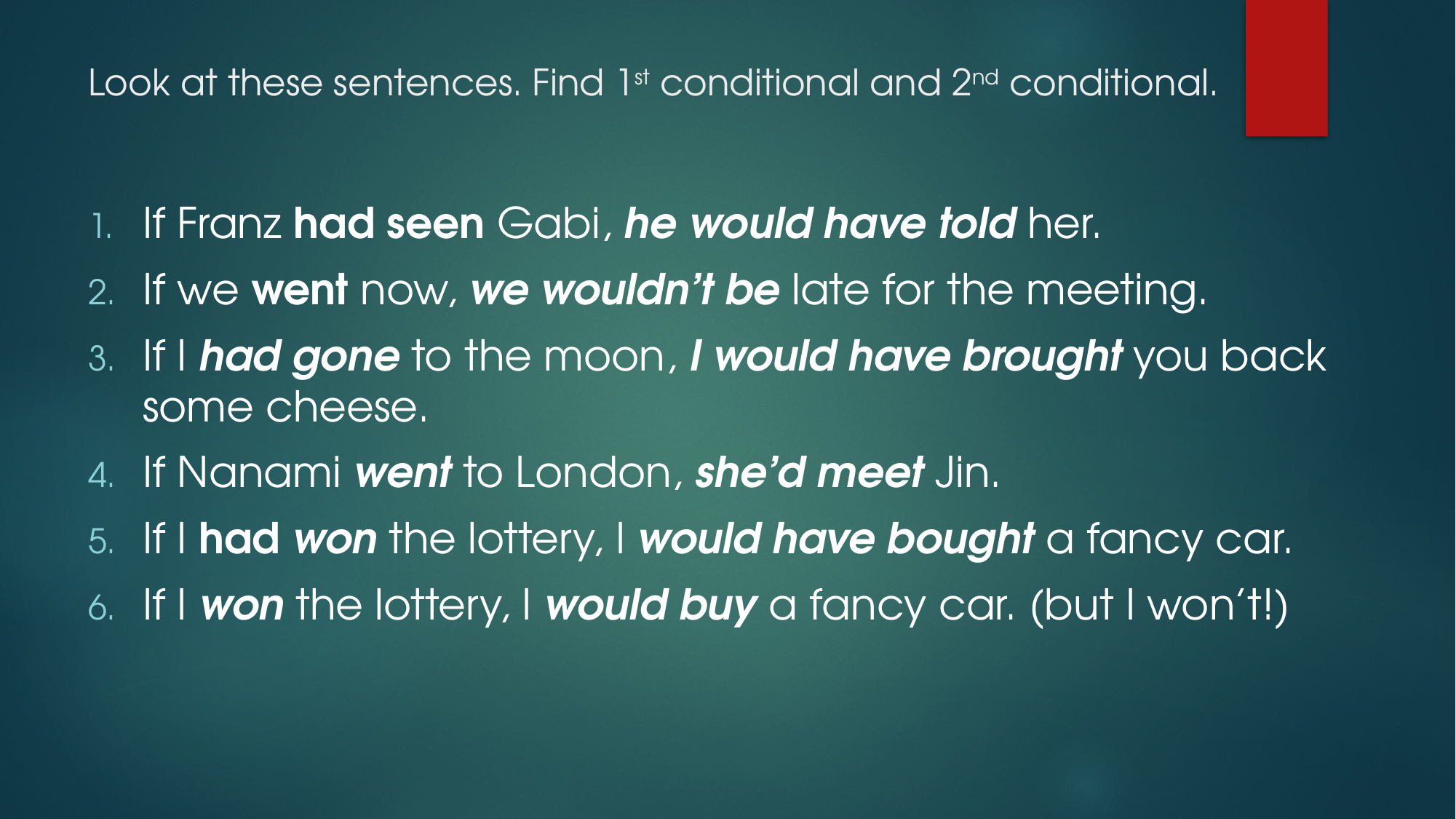

# Look at these sentences. Find 1st conditional and 2nd conditional.
If Franz had seen Gabi, he would have told her.
If we went now, we wouldn’t be late for the meeting.
If I had gone to the moon, I would have brought you back some cheese.
If Nanami went to London, she’d meet Jin.
If I had won the lottery, I would have bought a fancy car.
If I won the lottery, I would buy a fancy car. (but I won’t!)